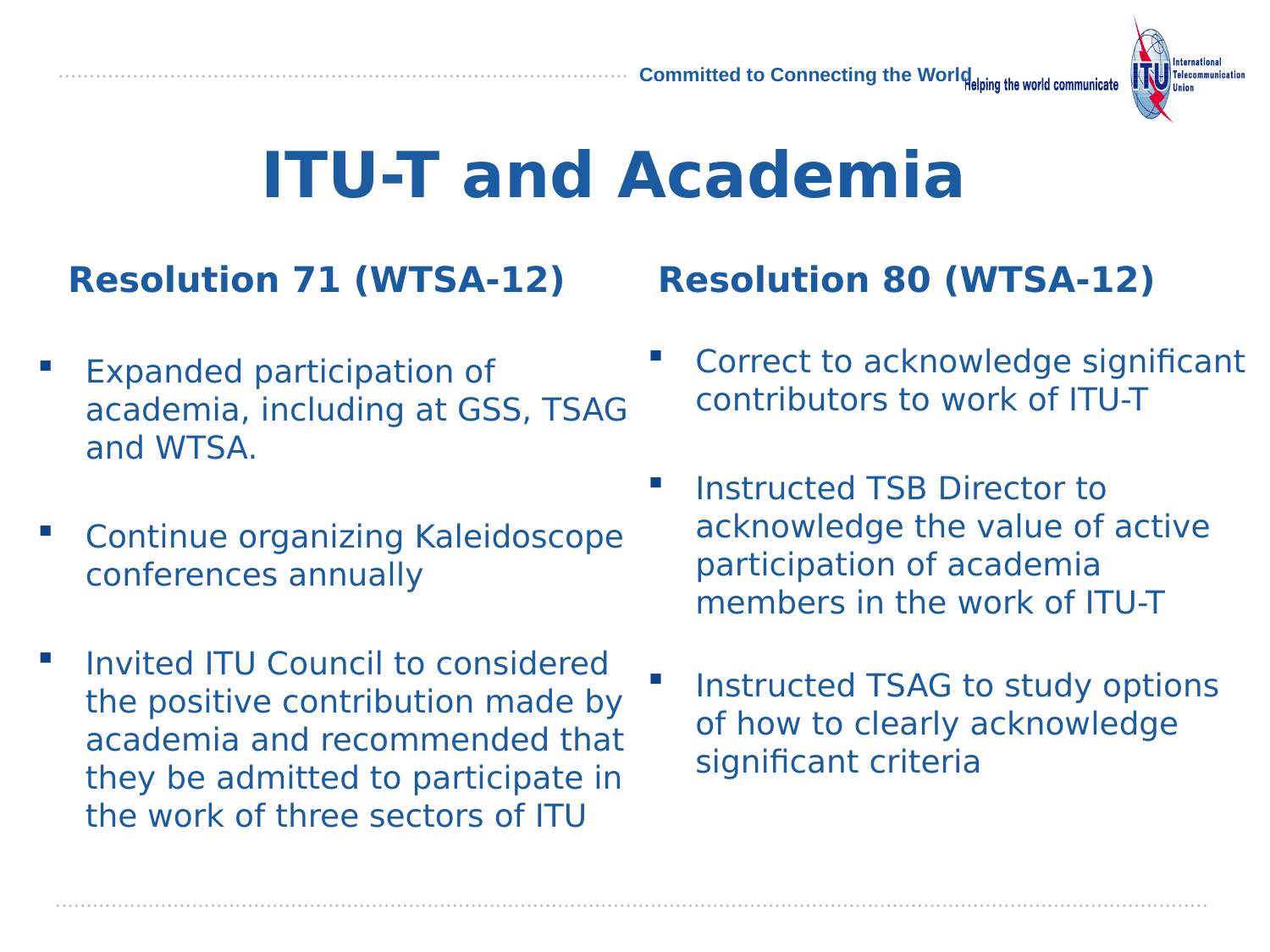

# ITU-T and Academia
Resolution 80 (WTSA-12)

Resolution 71 (WTSA-12)

Correct to acknowledge significant contributors to work of ITU-T

Instructed TSB Director to acknowledge the value of active participation of academia members in the work of ITU-T
Instructed TSAG to study options of how to clearly acknowledge significant criteria

Expanded participation of academia, including at GSS, TSAG and WTSA.

Continue organizing Kaleidoscope conferences annually

Invited ITU Council to considered the positive contribution made by academia and recommended that they be admitted to participate in the work of three sectors of ITU